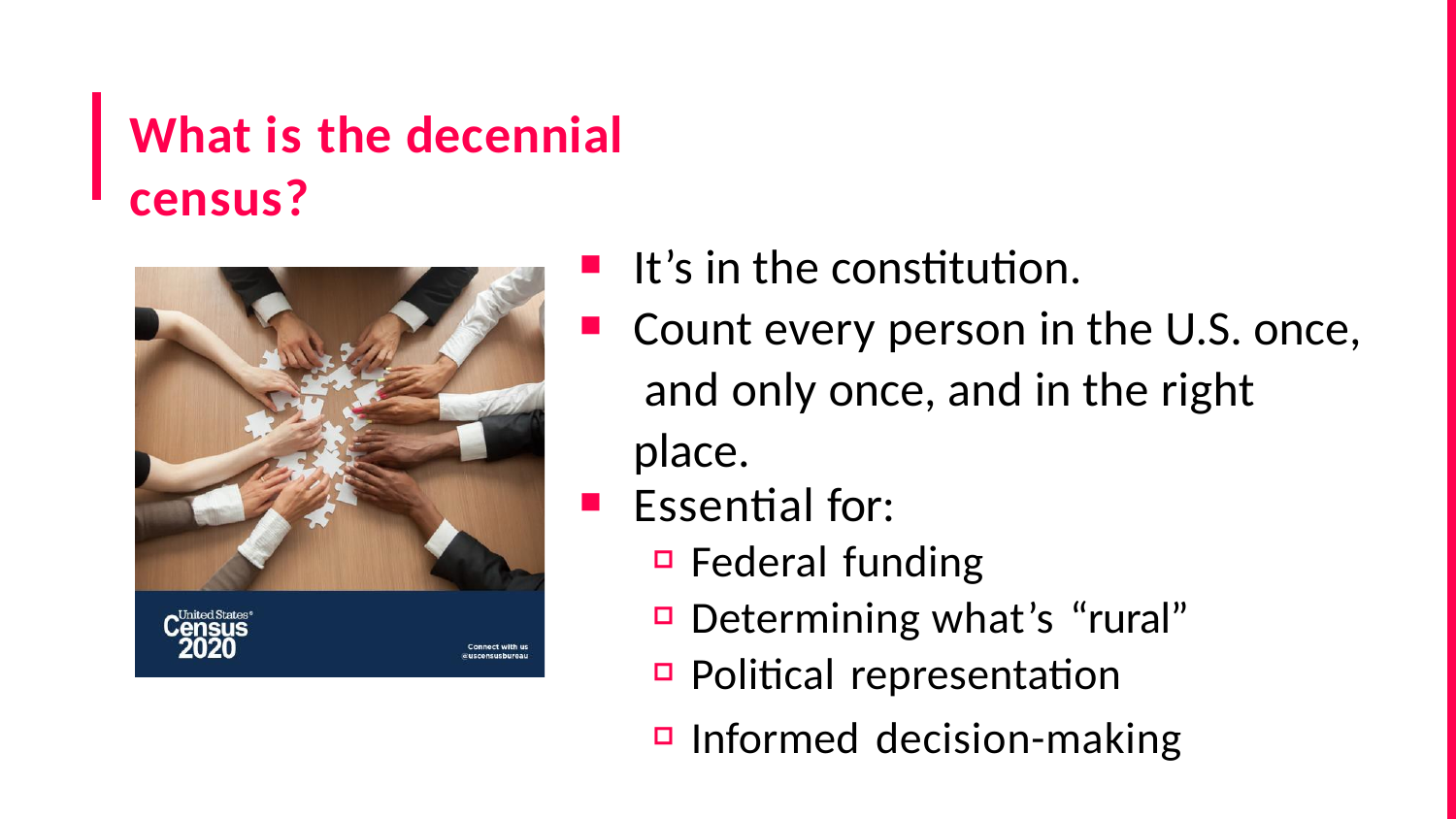

# What is the decennial census?
It’s in the constitution.
Count every person in the U.S. once,  and only once, and in the right place.
Essential for:
▫ Federal funding
▫ Determining what’s “rural”
▫ Political representation
▫ Informed decision-making